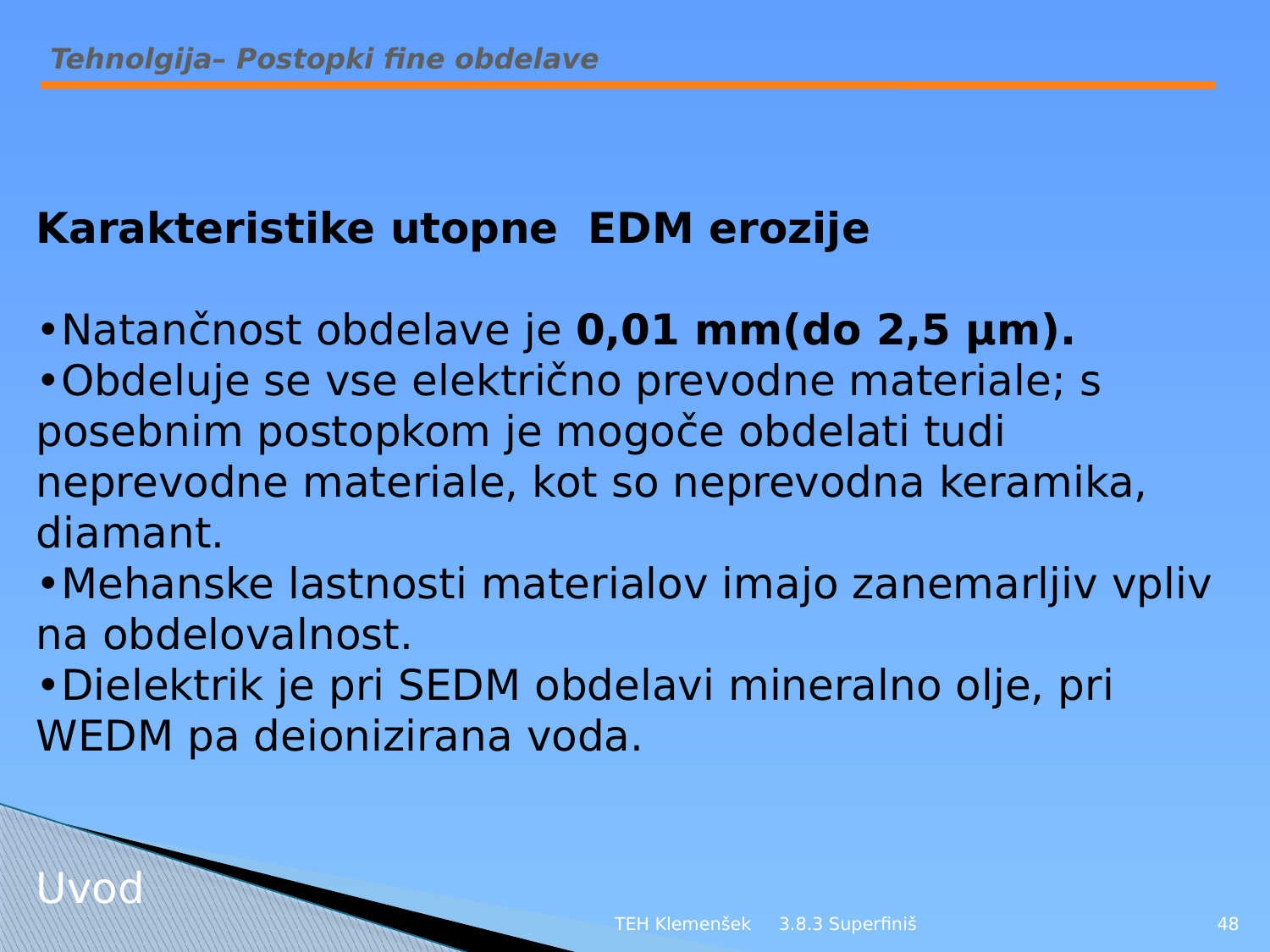

Karakteristike utopne  EDM erozije

•Natančnost obdelave je 0,01 mm(do 2,5 μm).
•Obdeluje se vse električno prevodne materiale; s posebnim postopkom je mogoče obdelati tudi neprevodne materiale, kot so neprevodna keramika, diamant.
•Mehanske lastnosti materialov imajo zanemarljiv vpliv na obdelovalnost.
•Dielektrik je pri SEDM obdelavi mineralno olje, pri WEDM pa deionizirana voda.

Uvod
TEH Klemenšek     3.8.3 Superfiniš
48